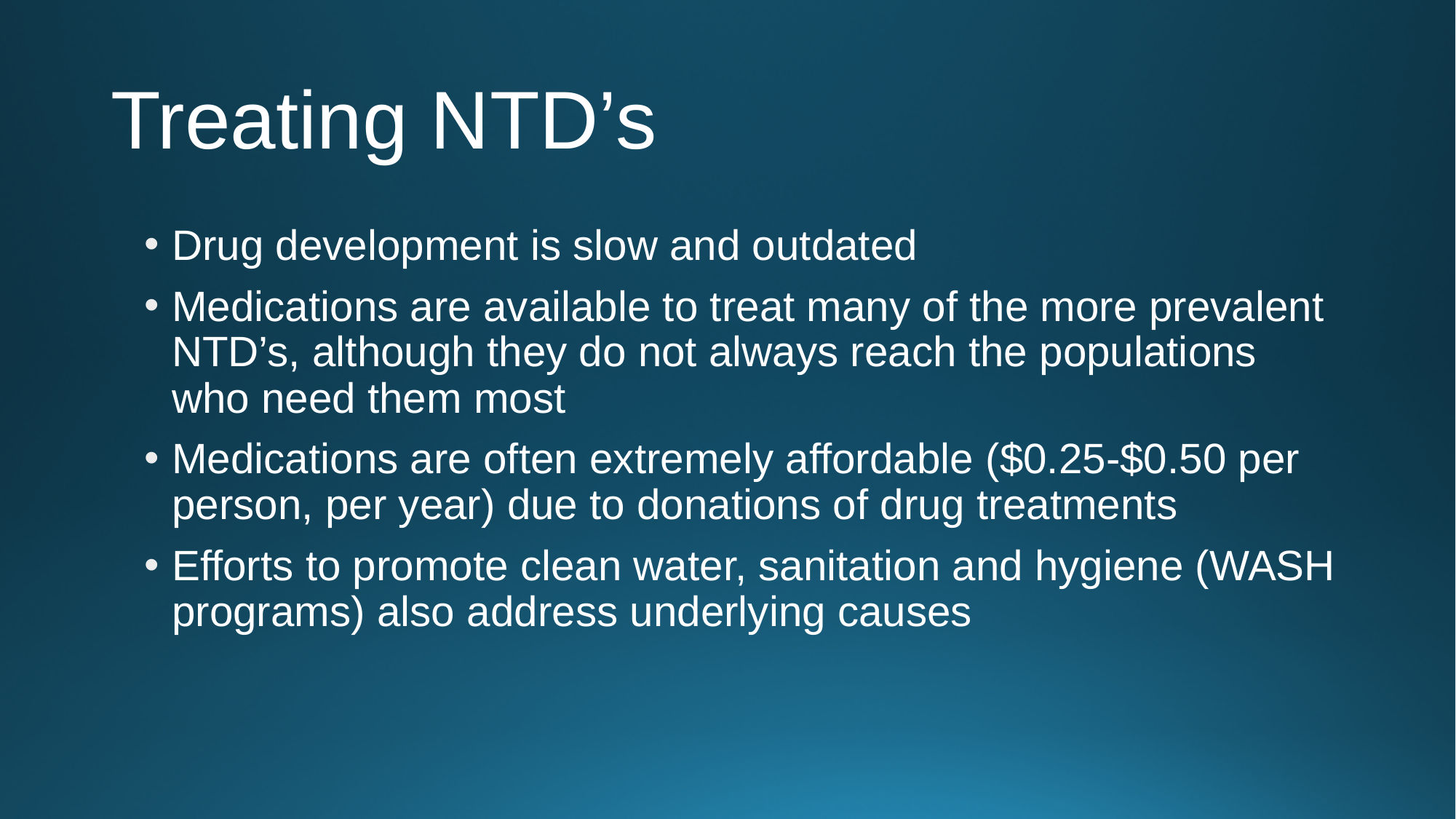

# Treating NTD’s
Drug development is slow and outdated
Medications are available to treat many of the more prevalent NTD’s, although they do not always reach the populations who need them most
Medications are often extremely affordable ($0.25-$0.50 per person, per year) due to donations of drug treatments
Efforts to promote clean water, sanitation and hygiene (WASH programs) also address underlying causes